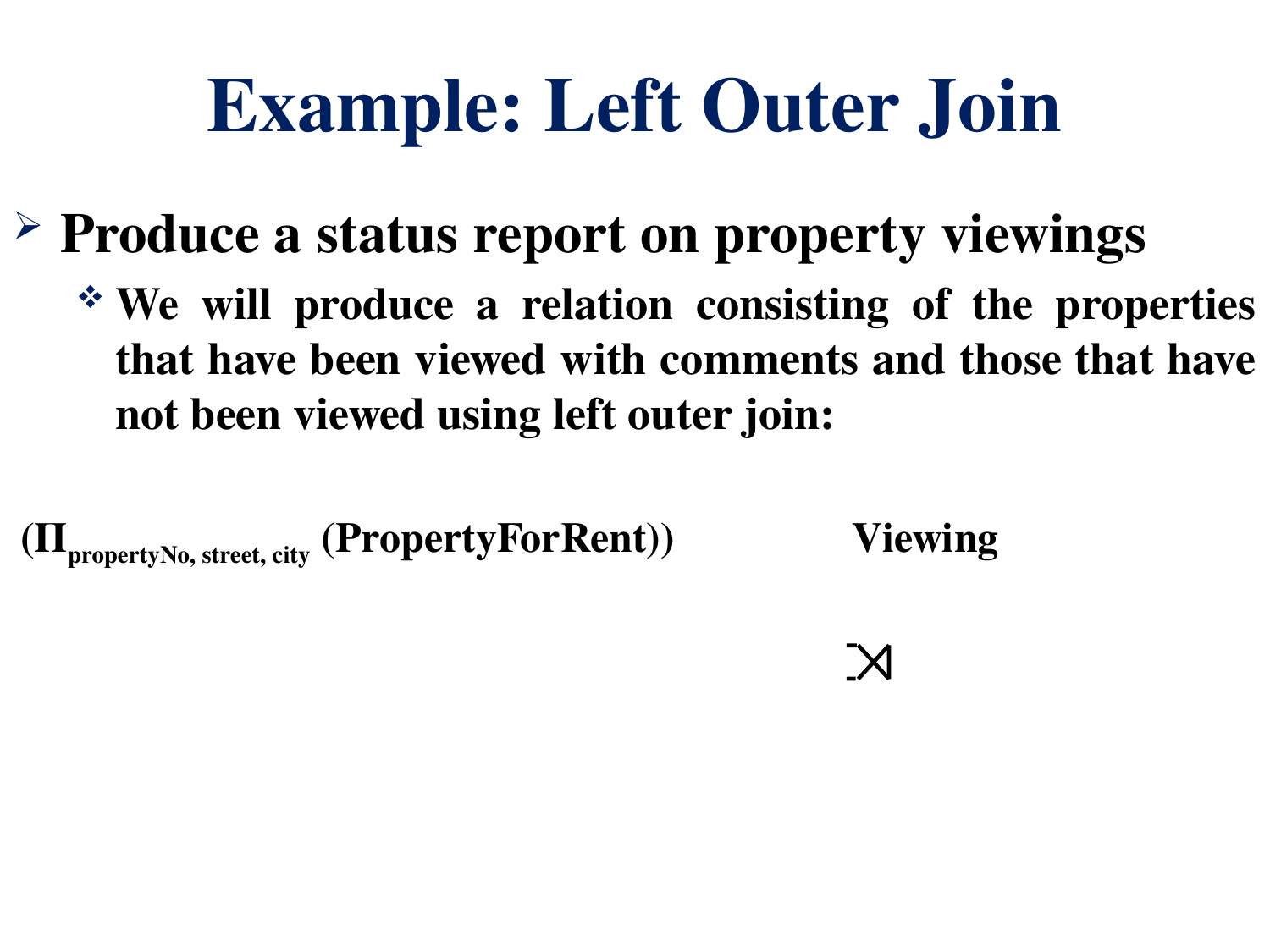

# Example: Left Outer Join
Produce a status report on property viewings
We will produce a relation consisting of the properties that have been viewed with comments and those that have not been viewed using left outer join:

(ΠpropertyNo, street, city (PropertyForRent))                Viewing